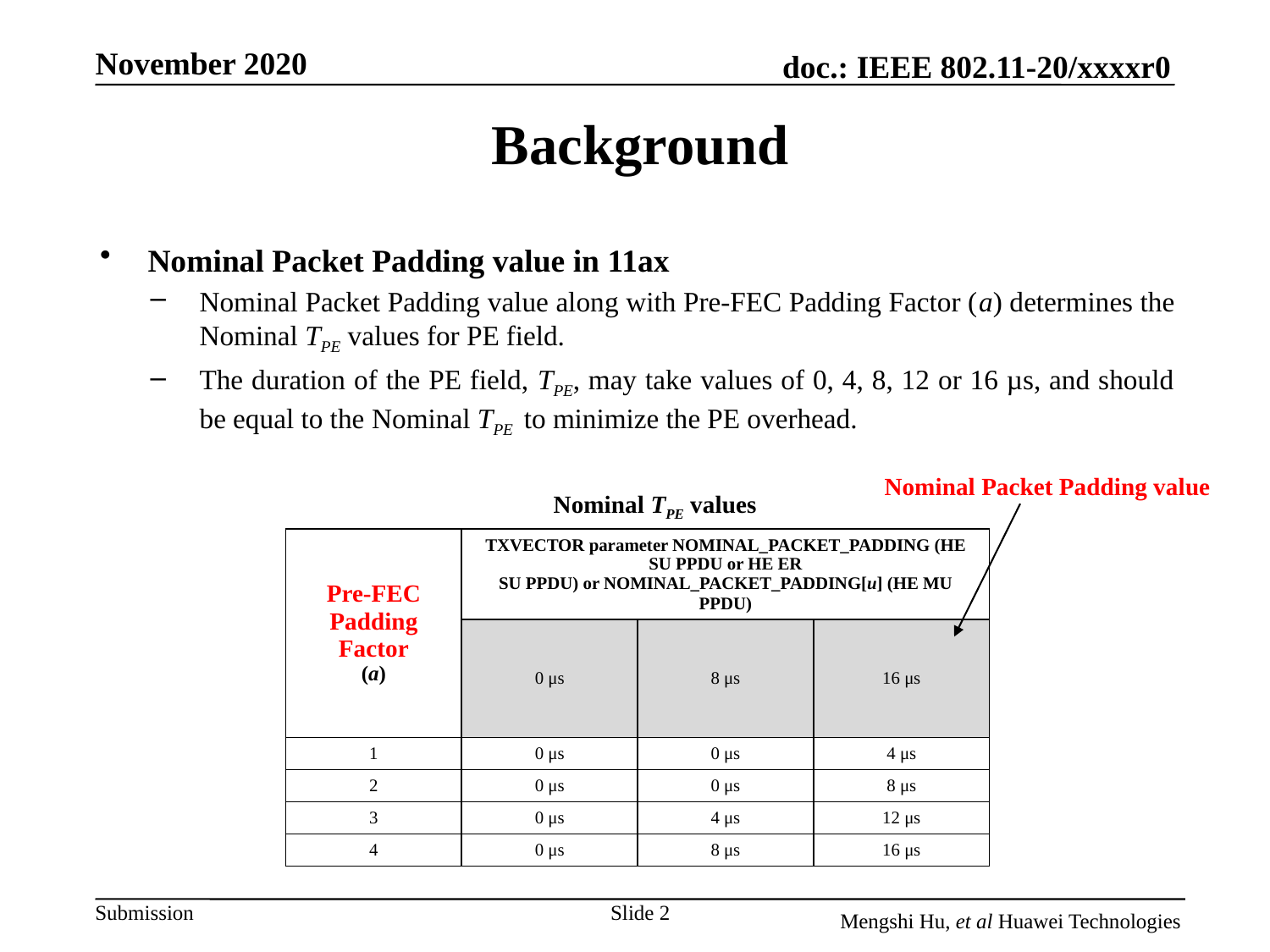

# Background
Nominal Packet Padding value in 11ax
Nominal Packet Padding value along with Pre-FEC Padding Factor (a) determines the Nominal TPE values for PE field.
The duration of the PE field, TPE, may take values of 0, 4, 8, 12 or 16 µs, and should be equal to the Nominal TPE  to minimize the PE overhead.

Nominal Packet Padding value
Nominal TPE values
| Pre-FEC Padding Factor (a) | TXVECTOR parameter NOMINAL\_PACKET\_PADDING (HE SU PPDU or HE ER SU PPDU) or NOMINAL\_PACKET\_PADDING[u] (HE MU PPDU) |  |  |
| --- | --- | --- | --- |
|  | 0 μs | 8 μs | 16 μs |
| 1 | 0 μs | 0 μs | 4 μs |
| 2 | 0 μs | 0 μs | 8 μs |
| 3 | 0 μs | 4 μs | 12 μs |
| 4 | 0 μs | 8 μs | 16 μs |
Slide 2